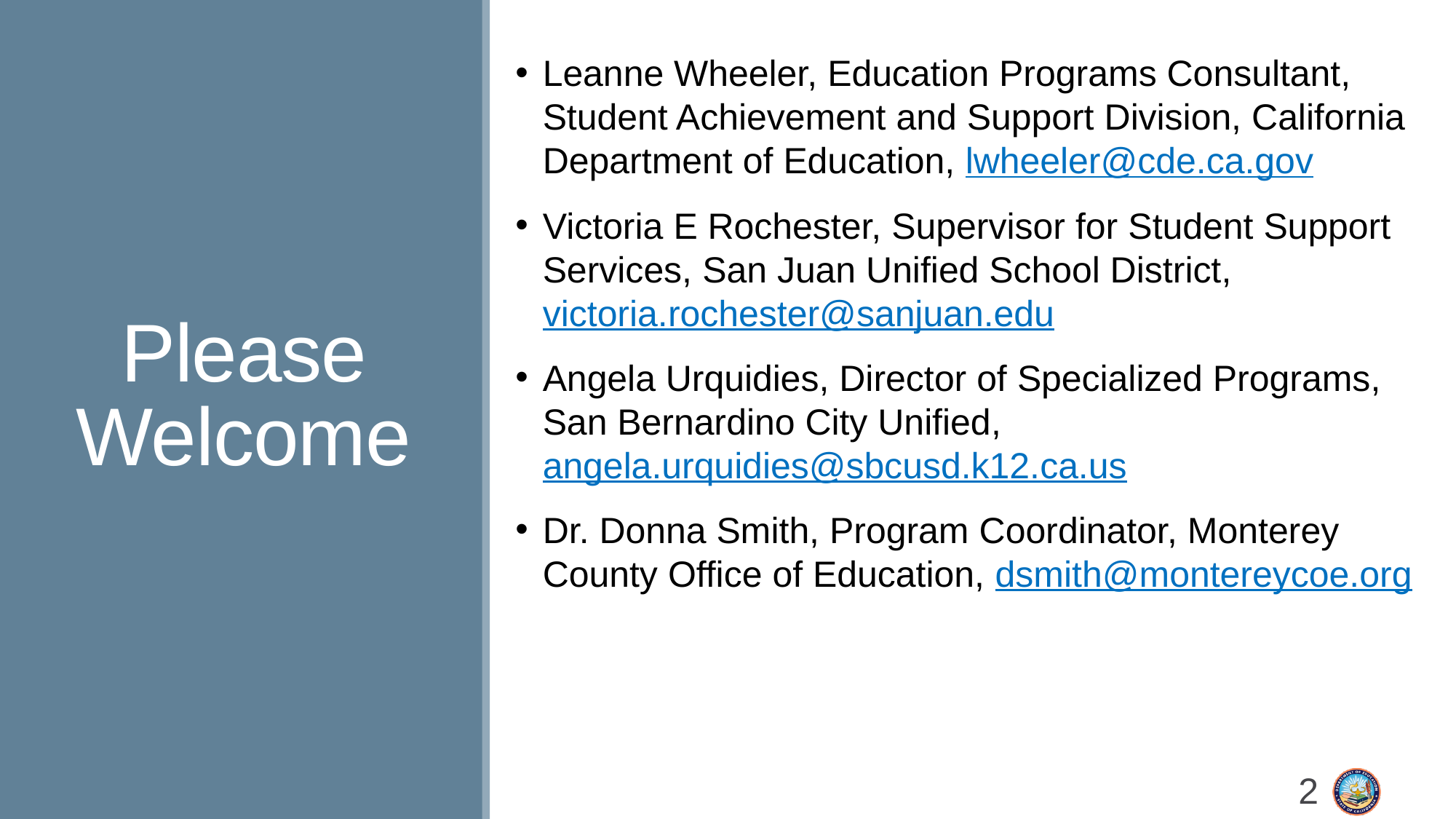

Leanne Wheeler, Education Programs Consultant, Student Achievement and Support Division, California Department of Education, lwheeler@cde.ca.gov
Victoria E Rochester, Supervisor for Student Support Services, San Juan Unified School District, victoria.rochester@sanjuan.edu
Angela Urquidies, Director of Specialized Programs, San Bernardino City Unified, angela.urquidies@sbcusd.k12.ca.us
Dr. Donna Smith, Program Coordinator, Monterey County Office of Education, dsmith@montereycoe.org
# Please Welcome
2